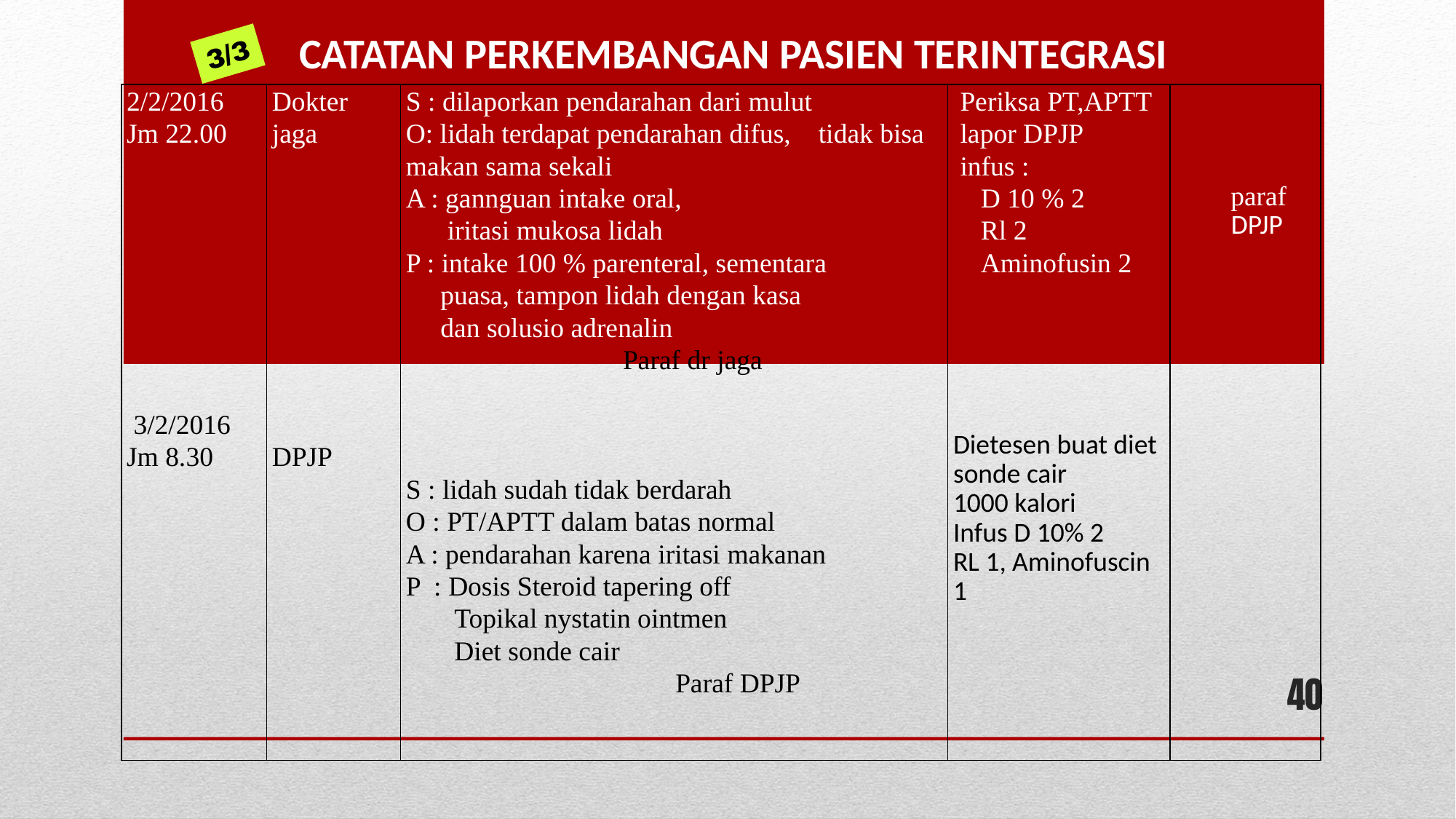

CATATAN PERKEMBANGAN PASIEN TERINTEGRASI
3/3
| 2/2/2016 Jm 22.00                3/2/2016 Jm 8.30 | Dokter jaga                   DPJP | S : dilaporkan pendarahan dari mulut O: lidah terdapat pendarahan difus, tidak bisa makan sama sekali A : gannguan intake oral, iritasi mukosa lidah P : intake 100 % parenteral, sementara puasa, tampon lidah dengan kasa dan solusio adrenalin Paraf dr jaga   S : lidah sudah tidak berdarah O : PT/APTT dalam batas normal A : pendarahan karena iritasi makanan P : Dosis Steroid tapering off Topikal nystatin ointmen Diet sonde cair Paraf DPJP | Periksa PT,APTT  lapor DPJP infus : D 10 % 2 Rl 2 Aminofusin 2   Dietesen buat diet sonde cair 1000 kalori Infus D 10% 2 RL 1, Aminofuscin 1 | paraf DPJP |
| --- | --- | --- | --- | --- |
40